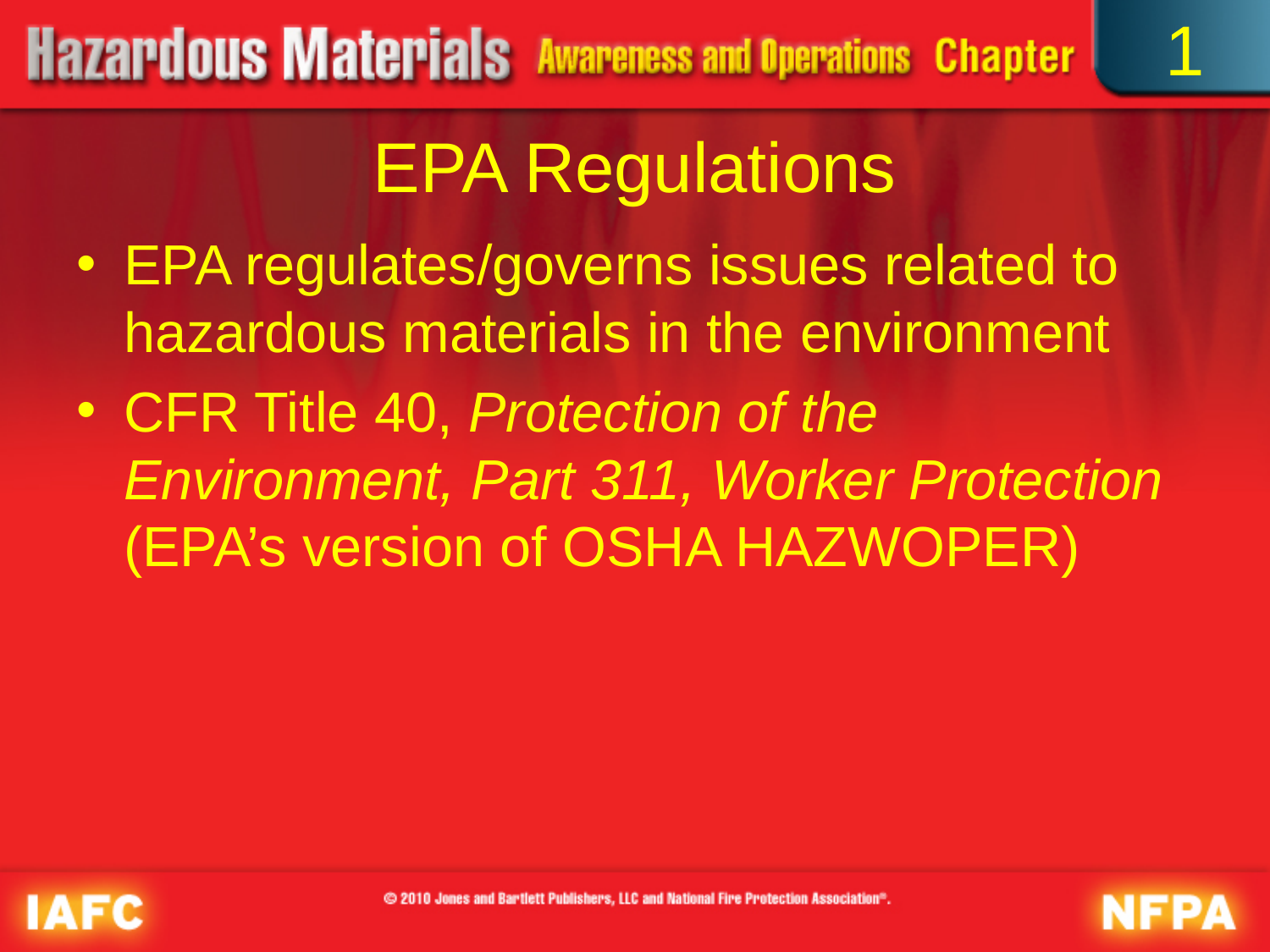

1
# EPA Regulations
EPA regulates/governs issues related to hazardous materials in the environment
CFR Title 40, Protection of the Environment, Part 311, Worker Protection (EPA’s version of OSHA HAZWOPER)